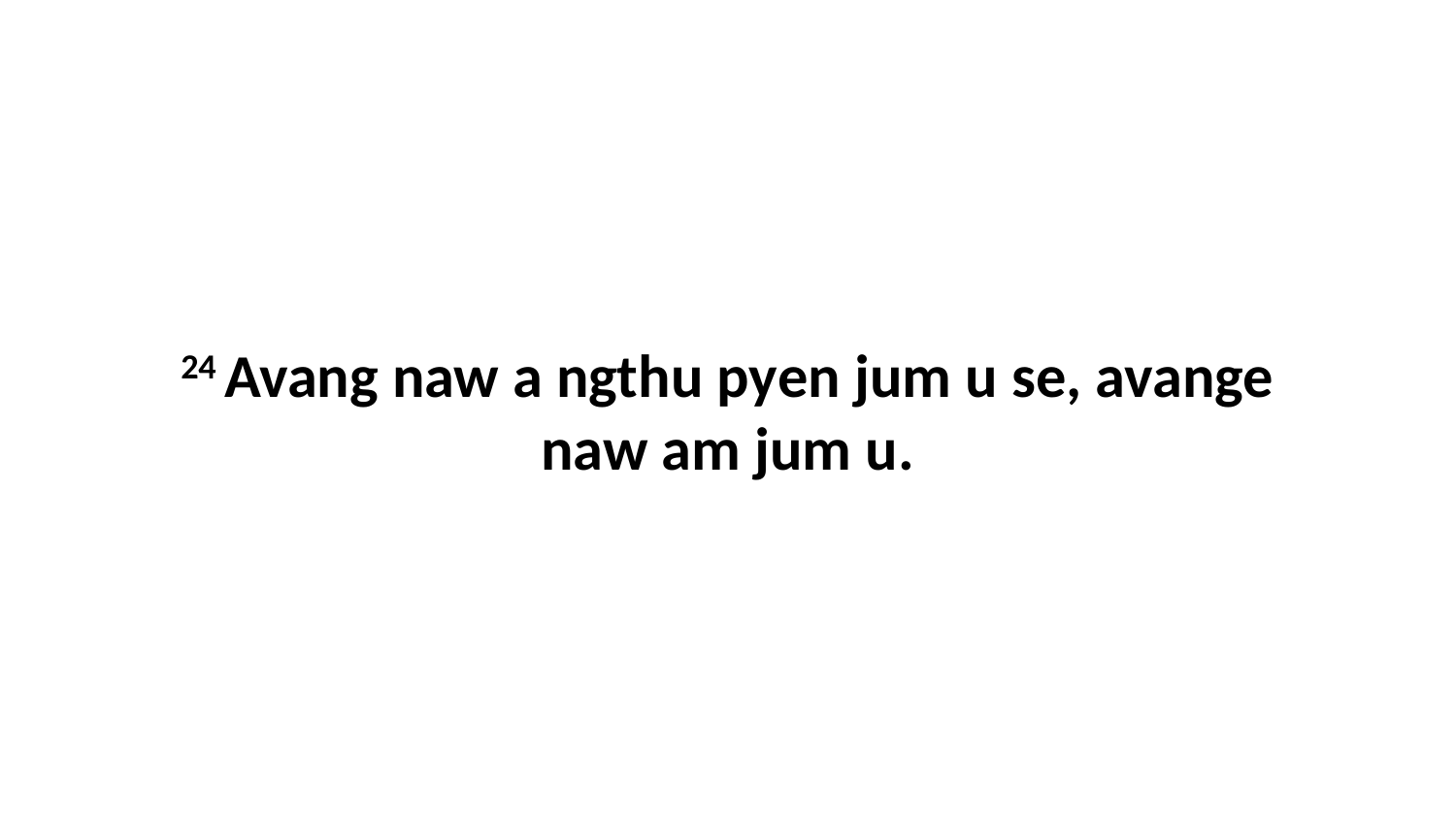

24 Avang naw a ngthu pyen jum u se, avange naw am jum u.